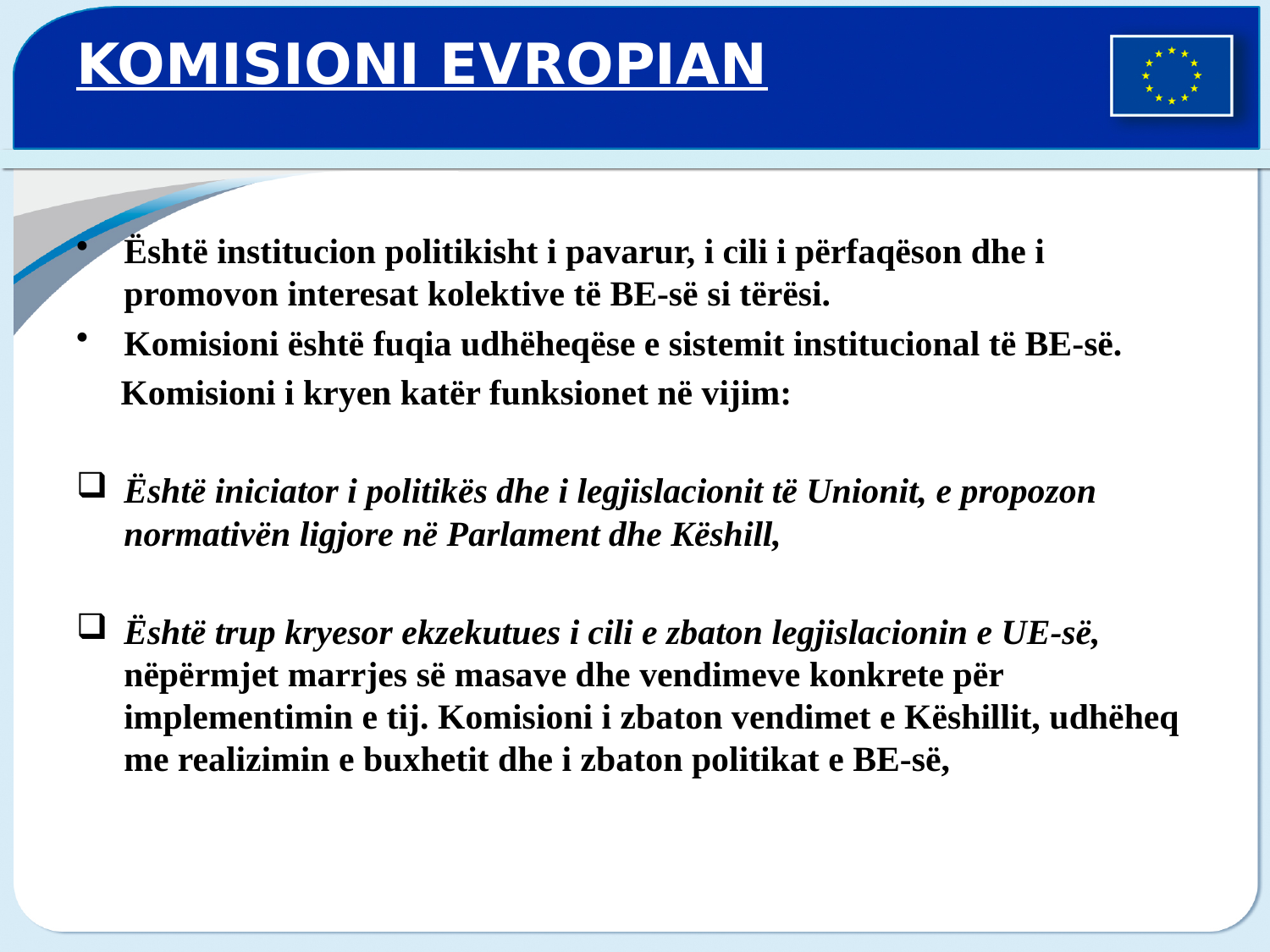

# KOMISIONI EVROPIAN
Është institucion politikisht i pavarur, i cili i përfaqëson dhe i promovon interesat kolektive të BE-së si tërësi.
Komisioni është fuqia udhëheqëse e sistemit institucional të BE-së.
     Komisioni i kryen katër funksionet në vijim:

Është iniciator i politikës dhe i legjislacionit të Unionit, e propozon normativën ligjore në Parlament dhe Këshill,

Është trup kryesor ekzekutues i cili e zbaton legjislacionin e UE-së, nëpërmjet marrjes së masave dhe vendimeve konkrete për implementimin e tij. Komisioni i zbaton vendimet e Këshillit, udhëheq me realizimin e buxhetit dhe i zbaton politikat e BE-së,